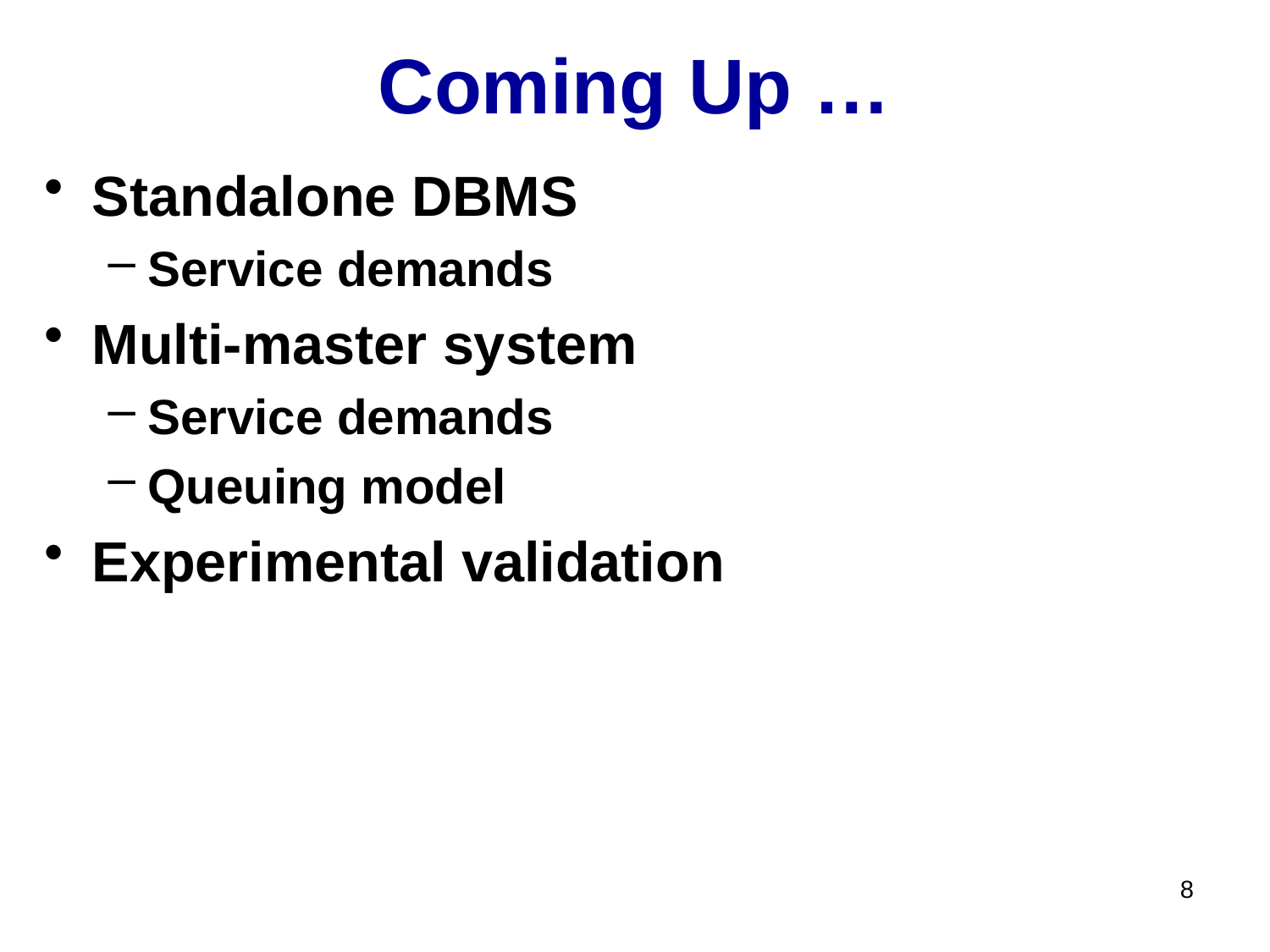

# Coming Up …
Standalone DBMS
Service demands
Multi-master system
Service demands
Queuing model
Experimental validation

8